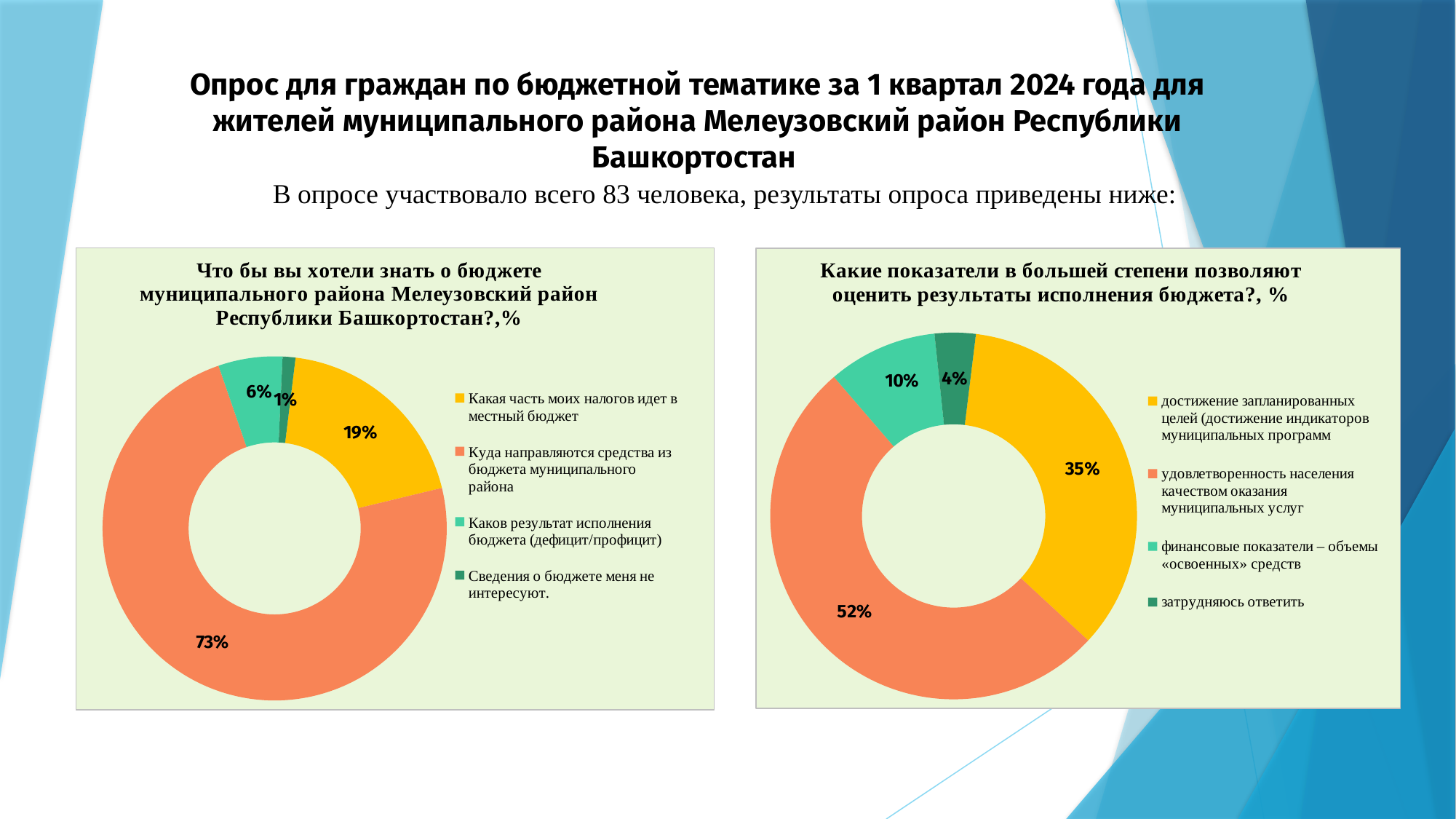

# Опрос для граждан по бюджетной тематике за 1 квартал 2024 года для жителей муниципального района Мелеузовский район Республики Башкортостан
В опросе участвовало всего 83 человека, результаты опроса приведены ниже:

### Chart: Что бы вы хотели знать о бюджете муниципального района Мелеузовский район Республики Башкортостан?,%

| Category | Столбец3 |
|---|---|
| Какая часть моих налогов идет в местный бюджет | 16.0 |
| Куда направляются средства из бюджета муниципального района | 61.0 |
| Каков результат исполнения бюджета (дефицит/профицит) | 5.0 |
| Сведения о бюджете меня не интересуют. | 1.0 |

### Chart: Какие показатели в большей степени позволяют оценить результаты исполнения бюджета?, %

| Category | Столбец3 |
|---|---|
| достижение запланированных целей (достижение индикаторов муниципальных программ | 29.0 |
| удовлетворенность населения качеством оказания муниципальных услуг | 43.0 |
| финансовые показатели – объемы «освоенных» средств | 8.0 |
| затрудняюсь ответить | 3.0 |